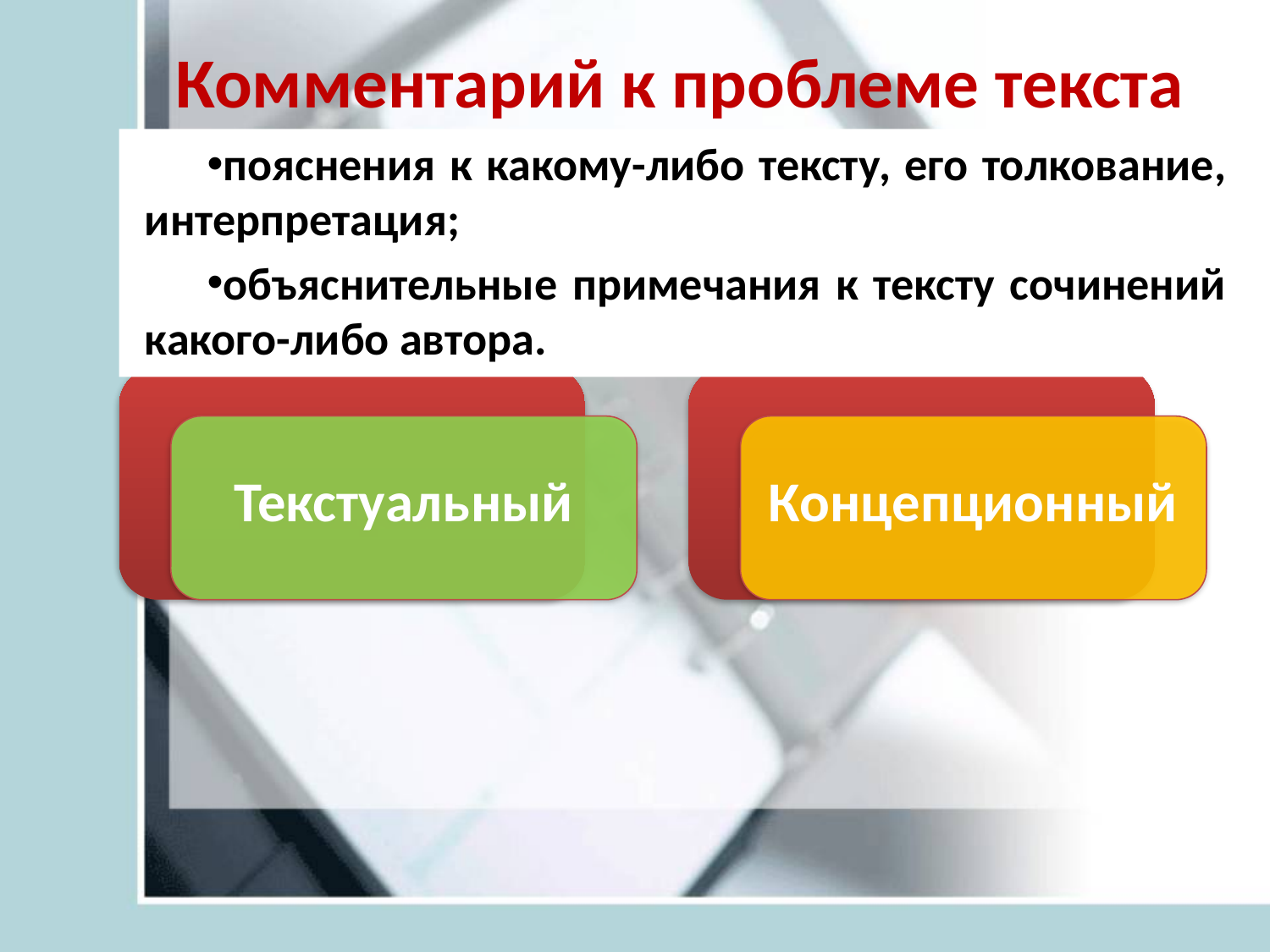

# Комментарий к проблеме текста
пояснения к какому-либо тексту, его толкование, интерпретация;
объяснительные примечания к тексту сочинений какого-либо автора.
Текстуальный
Концепционный